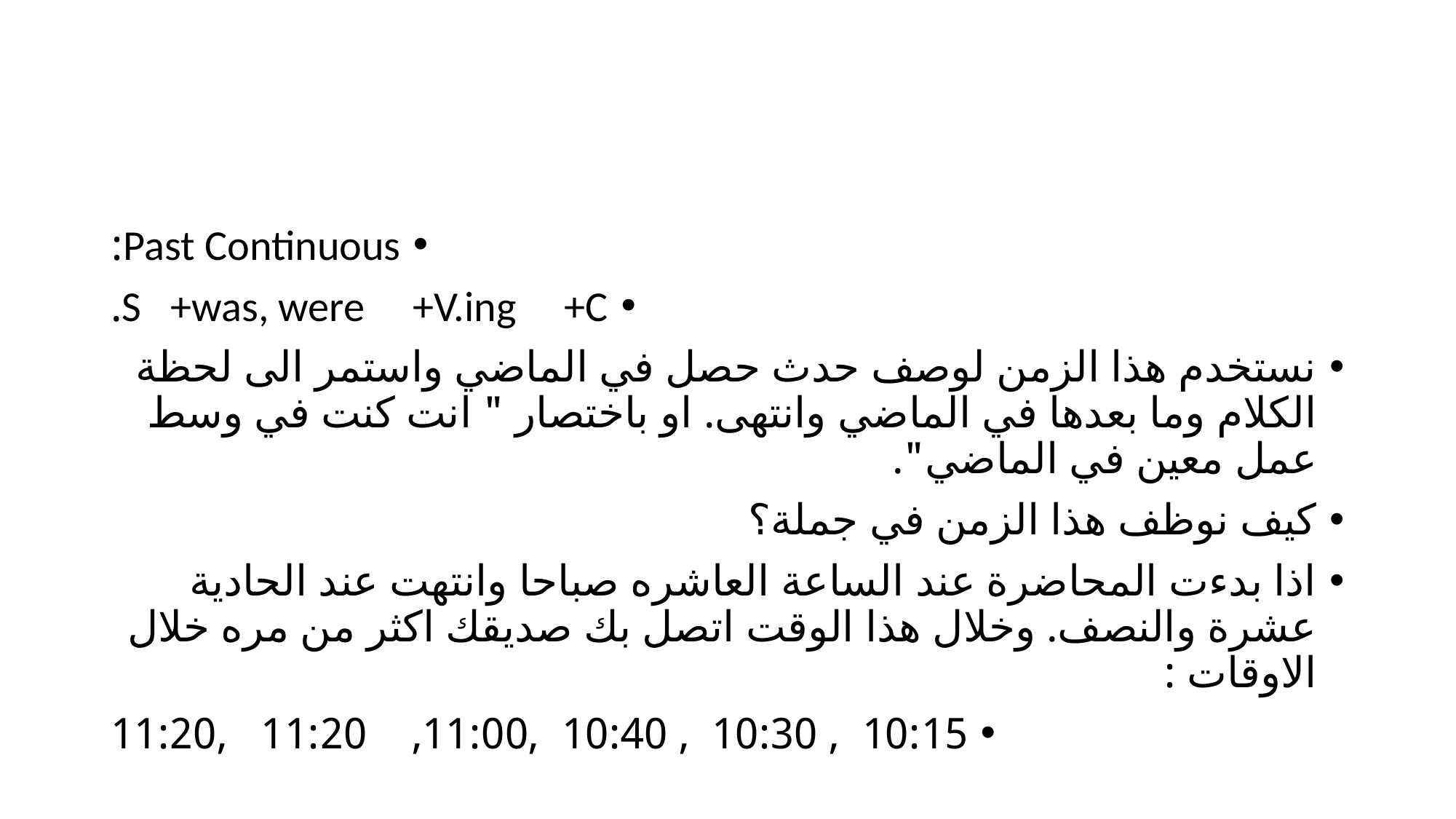

#
Past Continuous:
S   +was, were     +V.ing     +C.
نستخدم هذا الزمن لوصف حدث حصل في الماضي واستمر الى لحظة الكلام وما بعدها في الماضي وانتهى. او باختصار " انت كنت في وسط عمل معين في الماضي".
كيف نوظف هذا الزمن في جملة؟
اذا بدءت المحاضرة عند الساعة العاشره صباحا وانتهت عند الحادية عشرة والنصف. وخلال هذا الوقت اتصل بك صديقك اكثر من مره خلال الاوقات :
10:15  , 10:30  , 10:40  ,11:00,    11:20   ,11:20